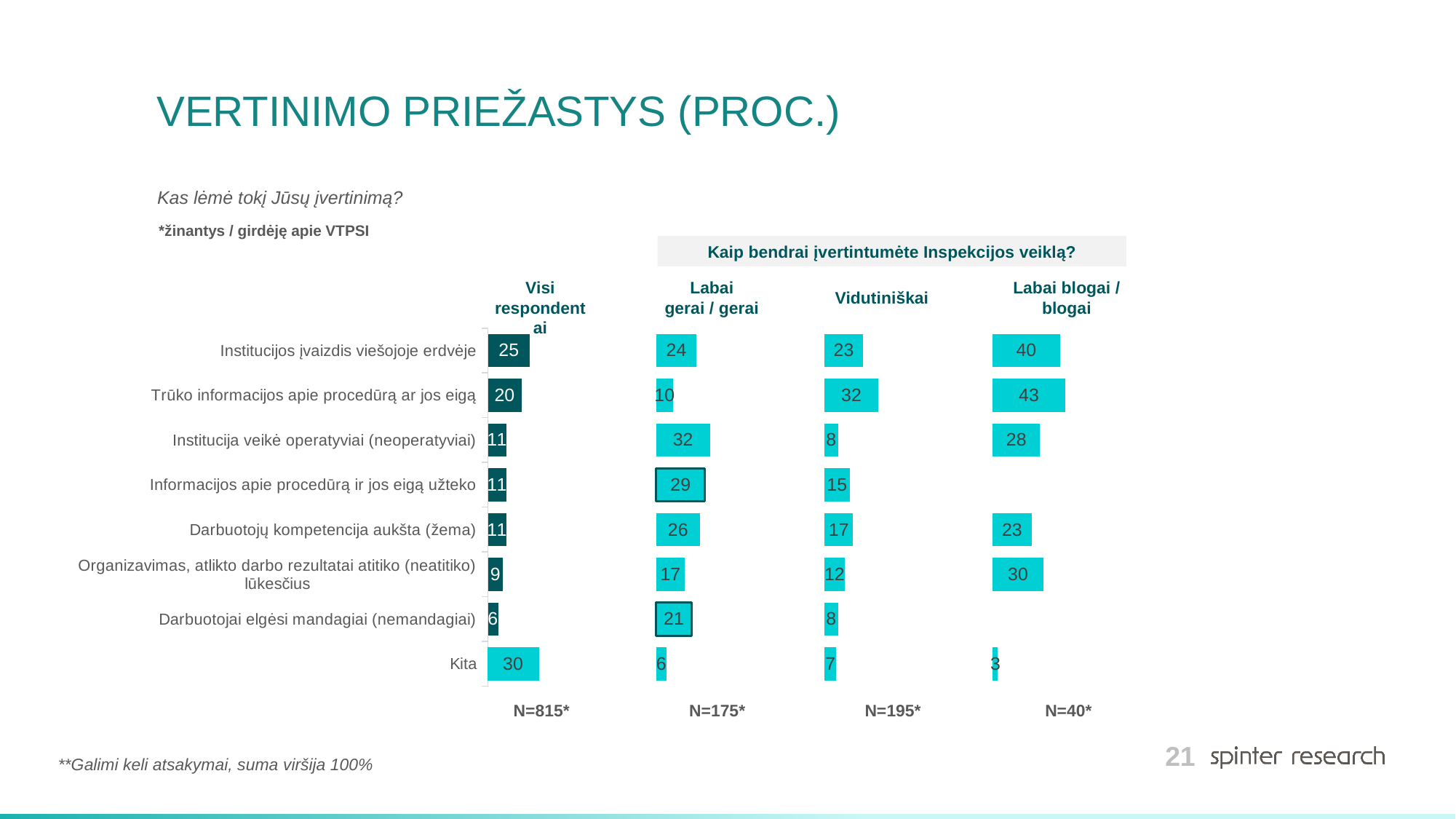

# VERTINIMO PRIEŽASTYS (PROC.)
Kas lėmė tokį Jūsų įvertinimą?
*žinantys / girdėję apie VTPSI
Kaip bendrai įvertintumėte Inspekcijos veiklą?
Visi respondentai
Labai gerai / gerai
Labai blogai / blogai
Vidutiniškai

### Chart

| Category | 2025 |  | Labai gerai / Gerai |  | Vidutiniškai |  | Labai blogai / Blogai |
|---|---|---|---|---|---|---|---|
| Institucijos įvaizdis viešojoje erdvėje | 25.0 | 75.0 | 24.0 | 76.0 | 23.0 | 77.0 | 40.0 |
| Trūko informacijos apie procedūrą ar jos eigą | 20.0 | 80.0 | 10.0 | 90.0 | 32.0 | 68.0 | 43.0 |
| Institucija veikė operatyviai (neoperatyviai) | 11.0 | 89.0 | 32.0 | 68.0 | 8.0 | 92.0 | 28.0 |
| Informacijos apie procedūrą ir jos eigą užteko | 11.0 | 89.0 | 29.0 | 71.0 | 15.0 | 85.0 | None |
| Darbuotojų kompetencija aukšta (žema) | 11.0 | 89.0 | 26.0 | 74.0 | 17.0 | 83.0 | 23.0 |
| Organizavimas, atlikto darbo rezultatai atitiko (neatitiko) lūkesčius | 9.0 | 91.0 | 17.0 | 83.0 | 12.0 | 88.0 | 30.0 |
| Darbuotojai elgėsi mandagiai (nemandagiai) | 6.0 | 94.0 | 21.0 | 79.0 | 8.0 | 92.0 | None |
| Kita | 30.0 | 70.0 | 6.0 | 94.0 | 7.0 | 93.0 | 3.0 |
N=815*
N=175*
N=195*
N=40*
**Galimi keli atsakymai, suma viršija 100%